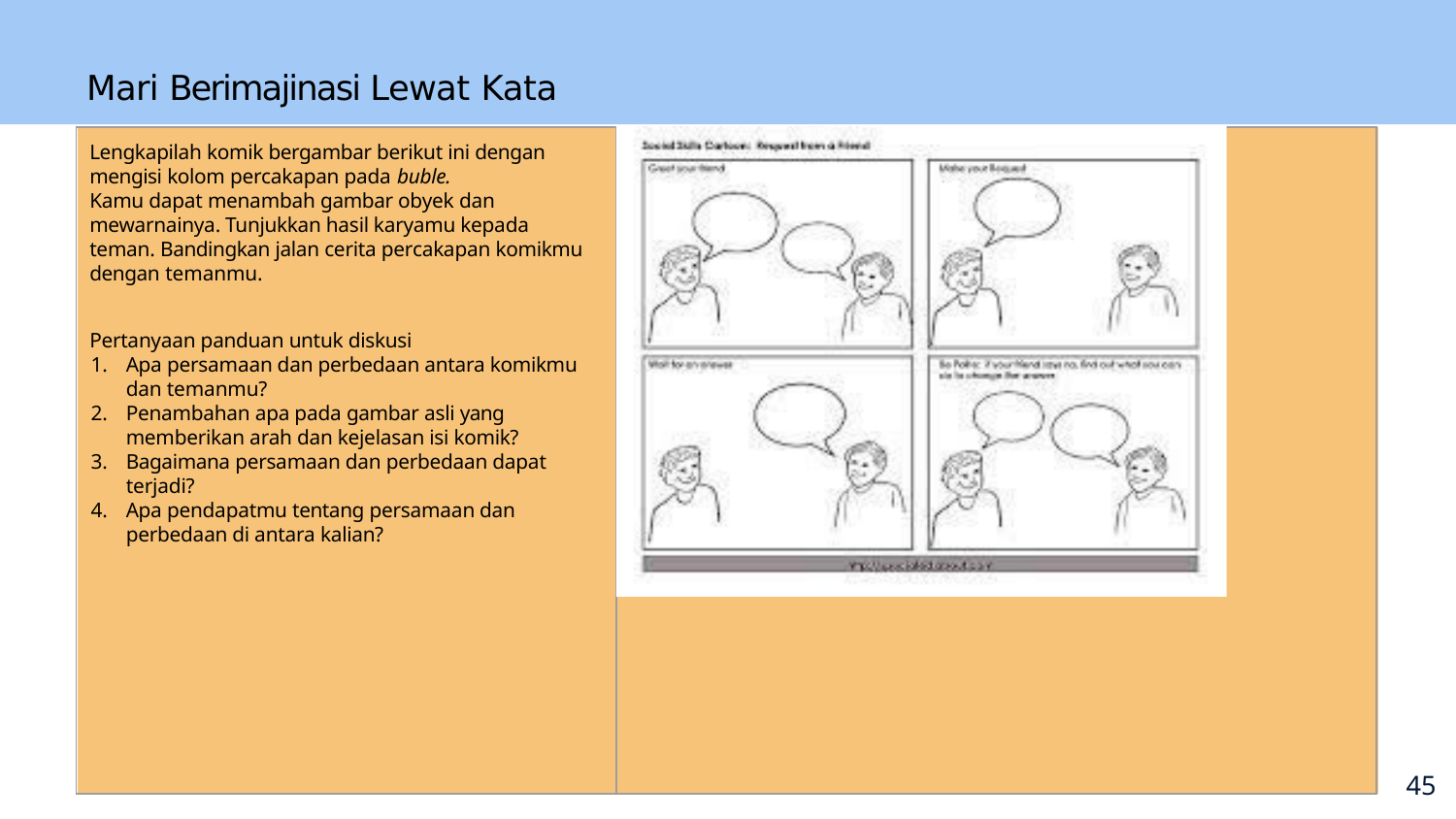

# Mari Berimajinasi Lewat Kata

Lengkapilah komik bergambar berikut ini dengan  mengisi kolom percakapan pada buble.
Kamu dapat menambah gambar obyek dan  mewarnainya. Tunjukkan hasil karyamu kepada  teman. Bandingkan jalan cerita percakapan komikmu  dengan temanmu.

Pertanyaan panduan untuk diskusi
Apa persamaan dan perbedaan antara komikmu  dan temanmu?
Penambahan apa pada gambar asli yang  memberikan arah dan kejelasan isi komik?
Bagaimana persamaan dan perbedaan dapat  terjadi?
Apa pendapatmu tentang persamaan dan  perbedaan di antara kalian?
45